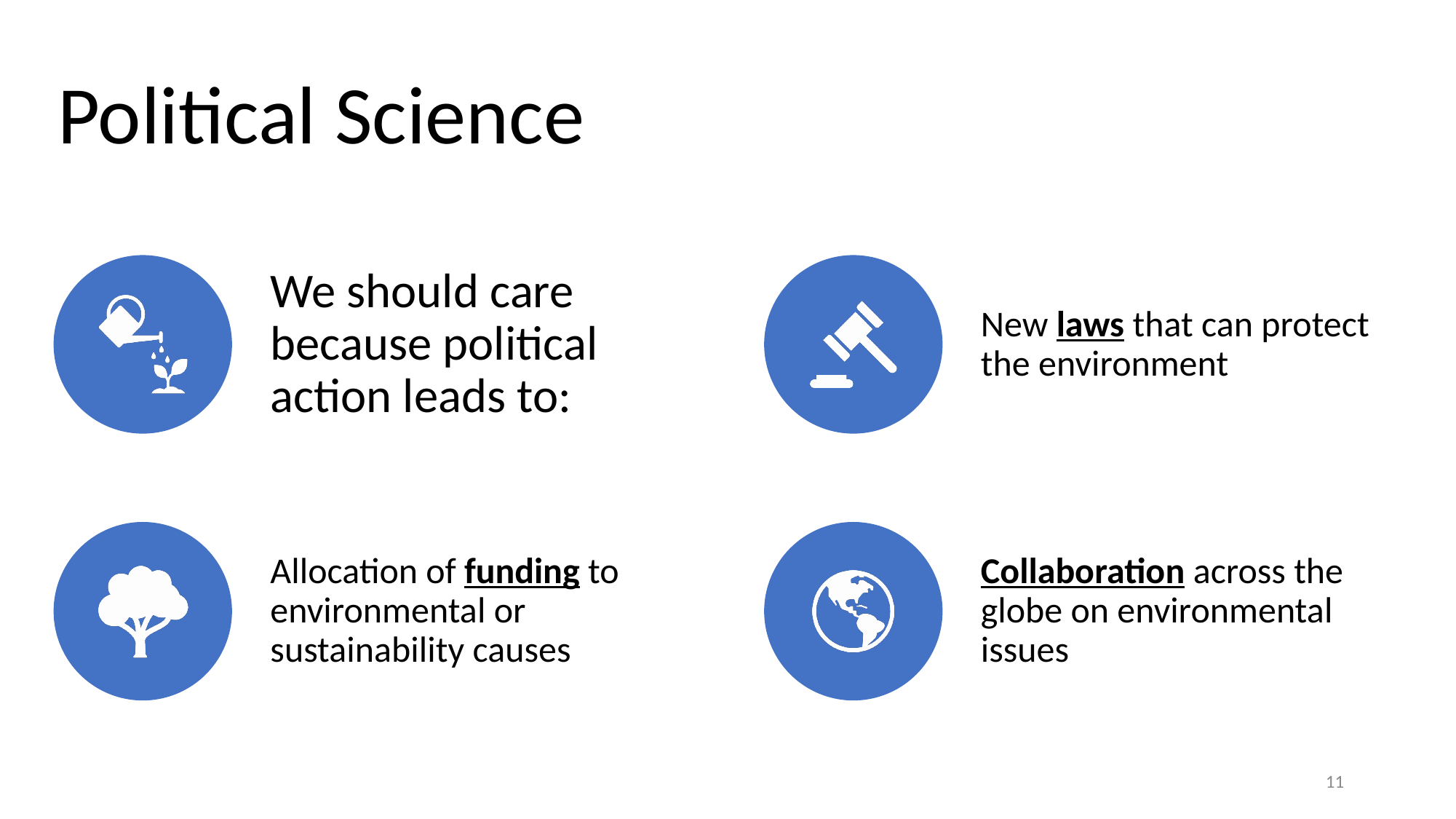

# Political Science
We should care because political action leads to:
New laws that can protect the environment
Allocation of funding to environmental or sustainability causes
Collaboration across the globe on environmental issues
11